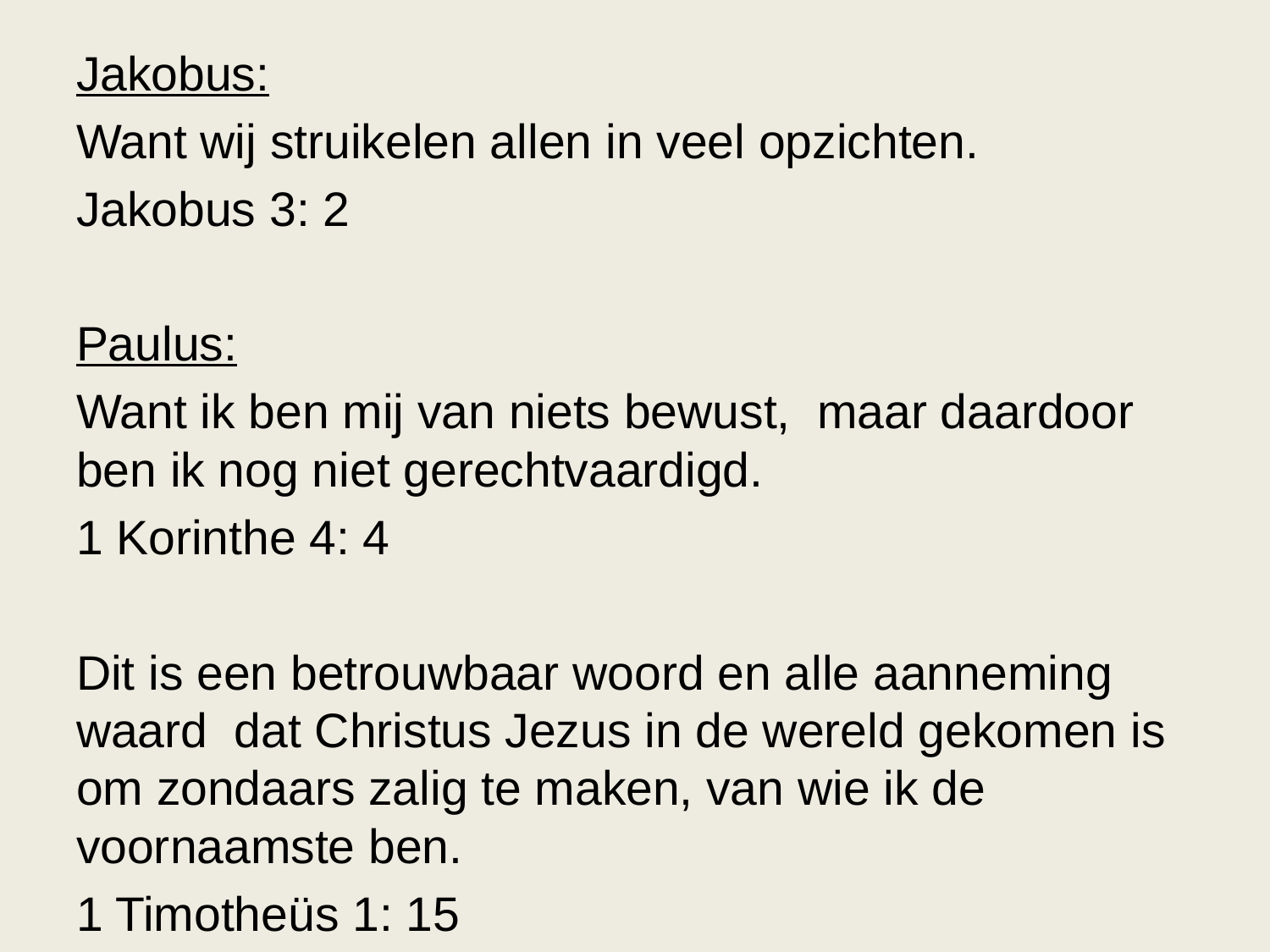

Jakobus:
Want wij struikelen allen in veel opzichten.
Jakobus 3: 2

Paulus:
Want ik ben mij van niets bewust,  maar daardoor ben ik nog niet gerechtvaardigd.
1 Korinthe 4: 4

Dit is een betrouwbaar woord en alle aanneming waard  dat Christus Jezus in de wereld gekomen is om zondaars zalig te maken, van wie ik de voornaamste ben.
1 Timotheüs 1: 15